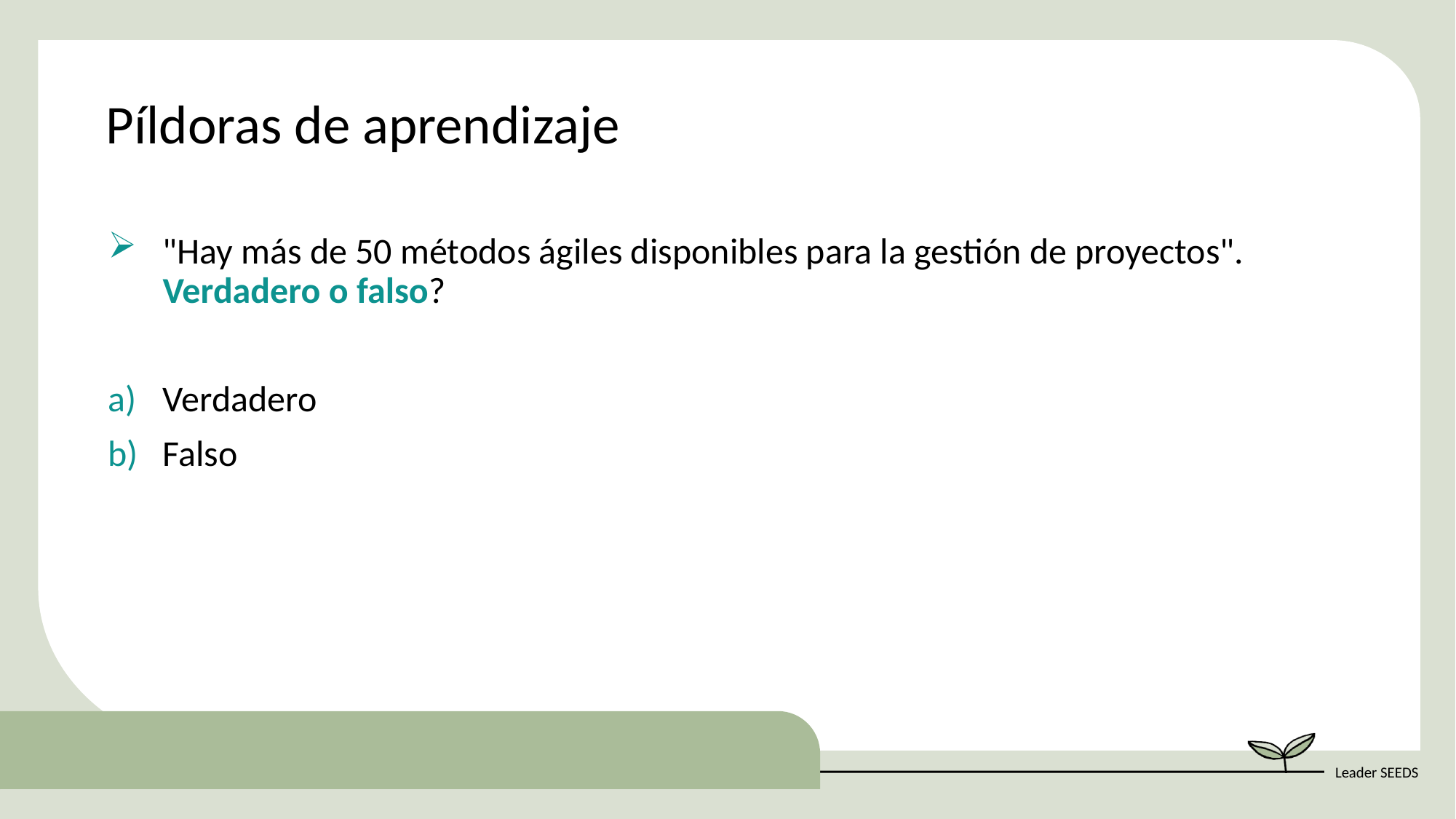

Píldoras de aprendizaje

"Hay más de 50 métodos ágiles disponibles para la gestión de proyectos". Verdadero o falso?

Verdadero
Falso